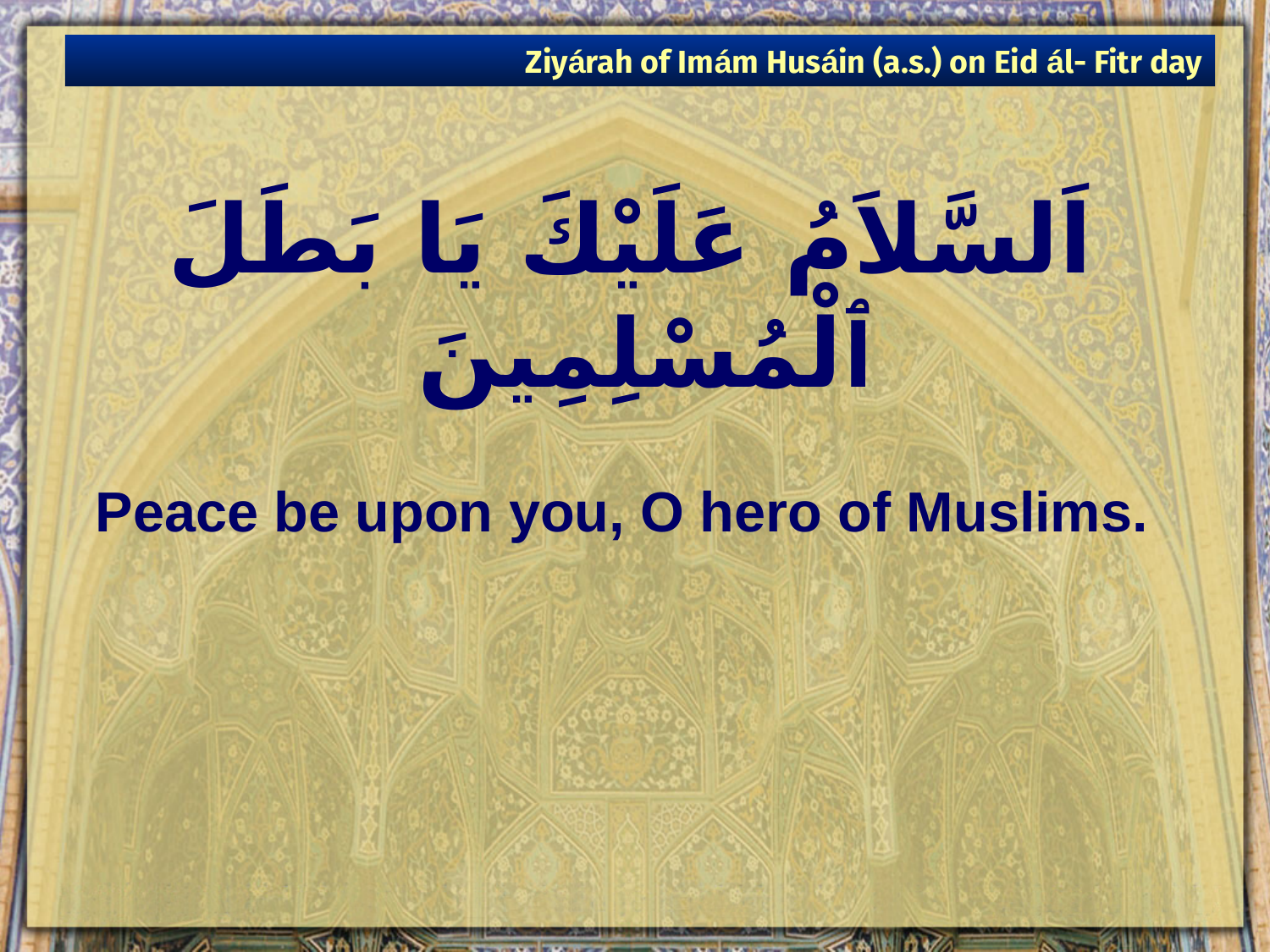

Ziyárah of Imám Husáin (a.s.) on Eid ál- Fitr day
# اَلسَّلاَمُ عَلَيْكَ يَا بَطَلَ ٱلْمُسْلِمِينَ
Peace be upon you, O hero of Muslims.